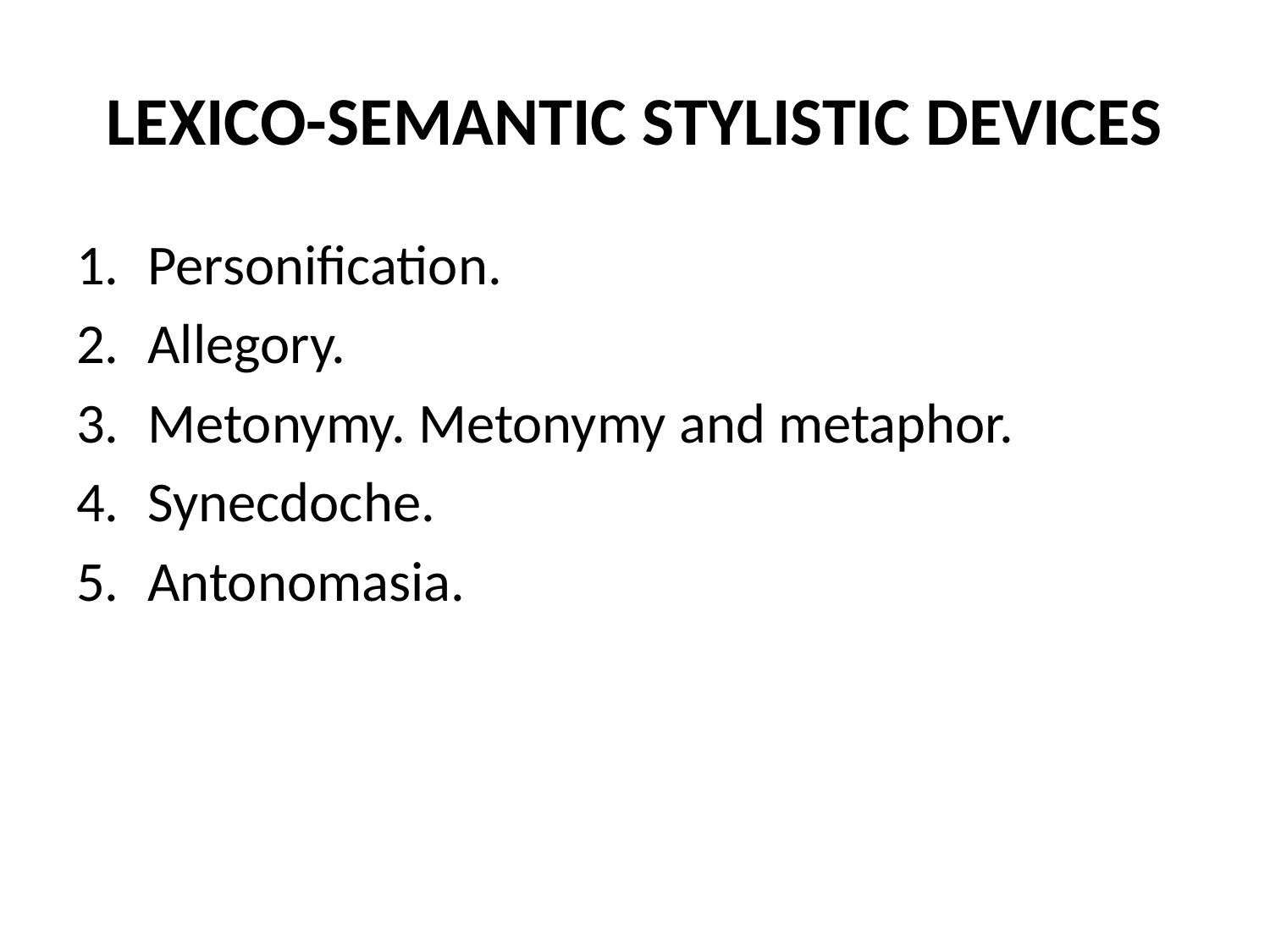

# LEXICO-SEMANTIC STYLISTIC DEVICES
Personification.
Allegory.
Metonymy. Metonymy and metaphor.
Synecdoche.
Antonomasia.